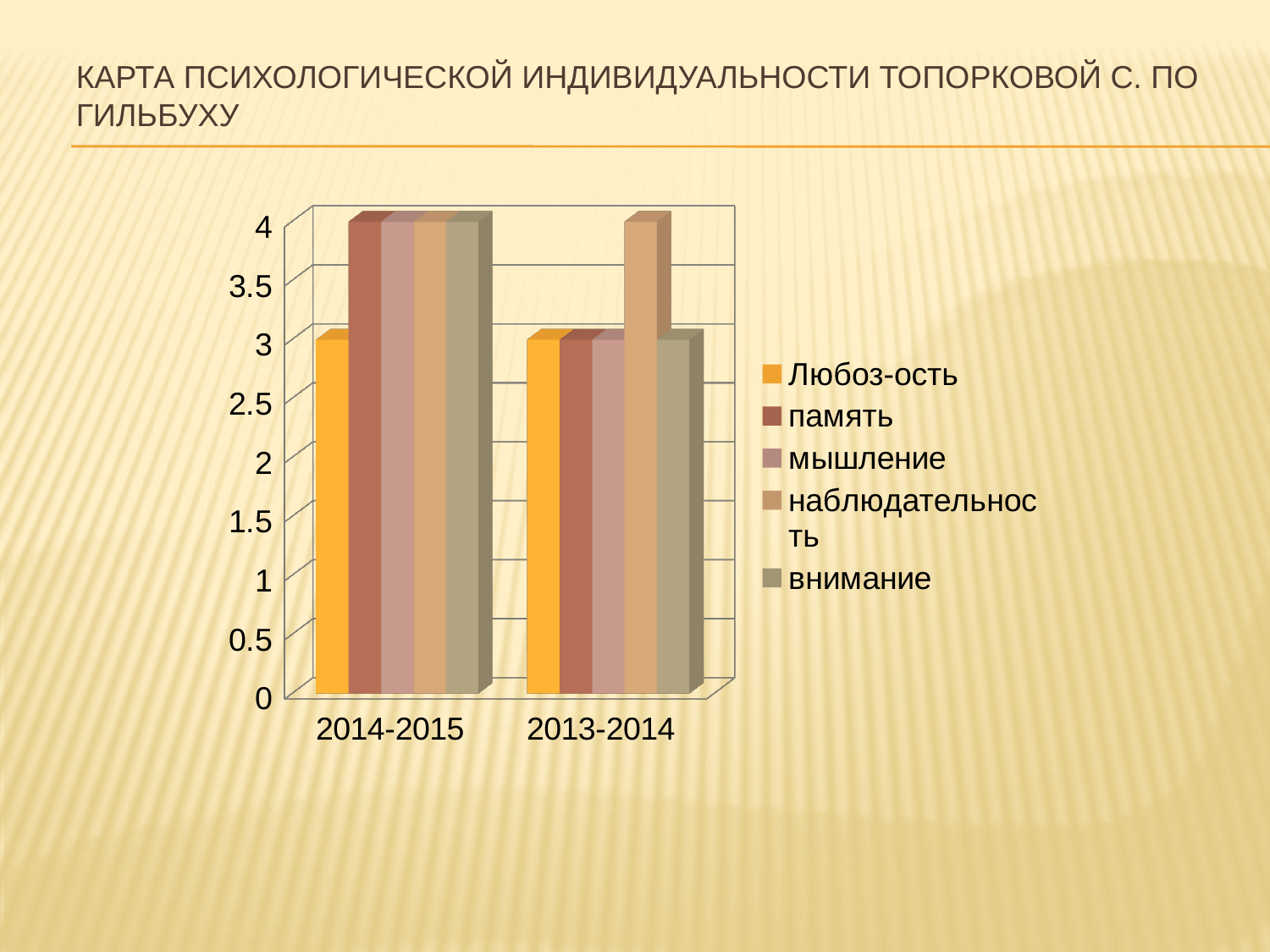

# Карта психологической индивидуальности Топорковой с. По Гильбуху

[unsupported chart]